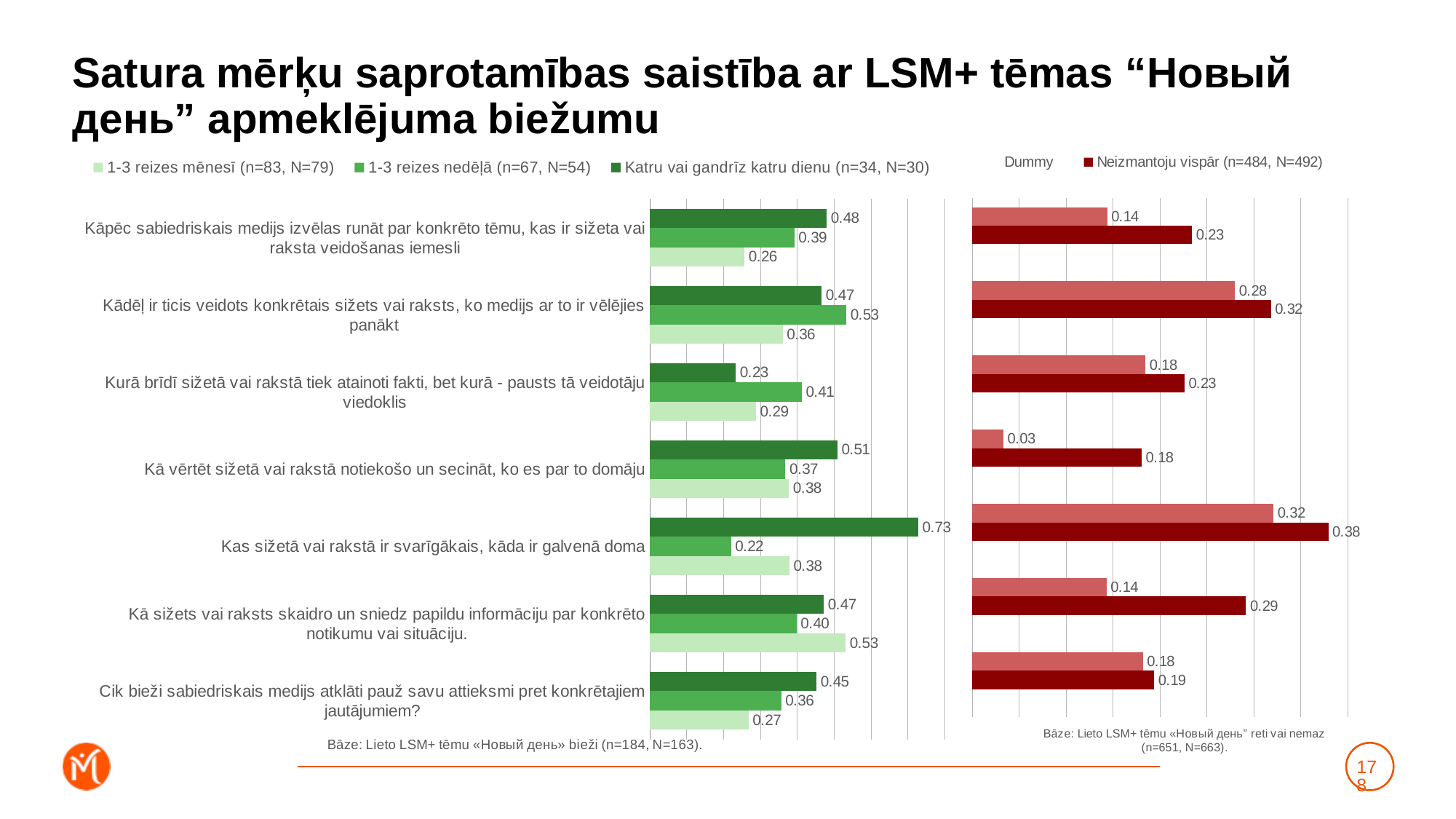

# Satura mērķu saprotamības saistība ar LSM+ tēmas “Новый день” apmeklējuma biežumu

### Chart

| Category | Katru vai gandrīz katru dienu (n=34, N=30) | 1-3 reizes nedēļā (n=67, N=54) | 1-3 reizes mēnesī (n=83, N=79) |
|---|---|---|---|
| Kāpēc sabiedriskais medijs izvēlas runāt par konkrēto tēmu, kas ir sižeta vai raksta veidošanas iemesli | 0.4789807469899651 | 0.3917233172228715 | 0.256545380813055 |
| Kādēļ ir ticis veidots konkrētais sižets vai raksts, ko medijs ar to ir vēlējies panākt | 0.4655571392248243 | 0.5323426524636344 | 0.3601217687554328 |
| Kurā brīdī sižetā vai rakstā tiek atainoti fakti, bet kurā - pausts tā veidotāju viedoklis | 0.2325208216392205 | 0.4114122265295316 | 0.2873244006903958 |
| Kā vērtēt sižetā vai rakstā notiekošo un secināt, ko es par to domāju | 0.508498171057593 | 0.36746928016841174 | 0.3769128082717763 |
| Kas sižetā vai rakstā ir svarīgākais, kāda ir galvenā doma | 0.7275068249229537 | 0.21987848066539936 | 0.37818652934200175 |
| Kā sižets vai raksts skaidro un sniedz papildu informāciju par konkrēto notikumu vai situāciju. | 0.4714146852968465 | 0.39739818362270485 | 0.5304048857306496 |
| Cik bieži sabiedriskais medijs atklāti pauž savu attieksmi pret konkrētajiem jautājumiem? | 0.4517939901163634 | 0.3561170923785043 | 0.2671438268924037 |

### Chart

| Category | Retāk (n=167, N=172) | Neizmantoju vispār (n=484, N=492) | Dummy |
|---|---|---|---|
| Kāpēc sabiedriskais medijs izvēlas runāt par konkrēto tēmu, kas ir sižeta vai raksta veidošanas iemesli | 0.14363103480488848 | 0.23412212557639128 | 0.001 |
| Kādēļ ir ticis veidots konkrētais sižets vai raksts, ko medijs ar to ir vēlējies panākt | 0.27983722873476835 | 0.31820747220368567 | 0.001 |
| Kurā brīdī sižetā vai rakstā tiek atainoti fakti, bet kurā - pausts tā veidotāju viedoklis | 0.18437929026291403 | 0.22605314344186378 | 0.001 |
| Kā vērtēt sižetā vai rakstā notiekošo un secināt, ko es par to domāju | 0.03292200766167406 | 0.18030852761071947 | 0.001 |
| Kas sižetā vai rakstā ir svarīgākais, kāda ir galvenā doma | 0.3209921679158083 | 0.3794942117106091 | 0.001 |
| Kā sižets vai raksts skaidro un sniedz papildu informāciju par konkrēto notikumu vai situāciju. | 0.1430504982803151 | 0.29173416824652976 | 0.001 |
| Cik bieži sabiedriskais medijs atklāti pauž savu attieksmi pret konkrētajiem jautājumiem? | 0.18181555894147292 | 0.19374241457807773 | 0.001 |
178